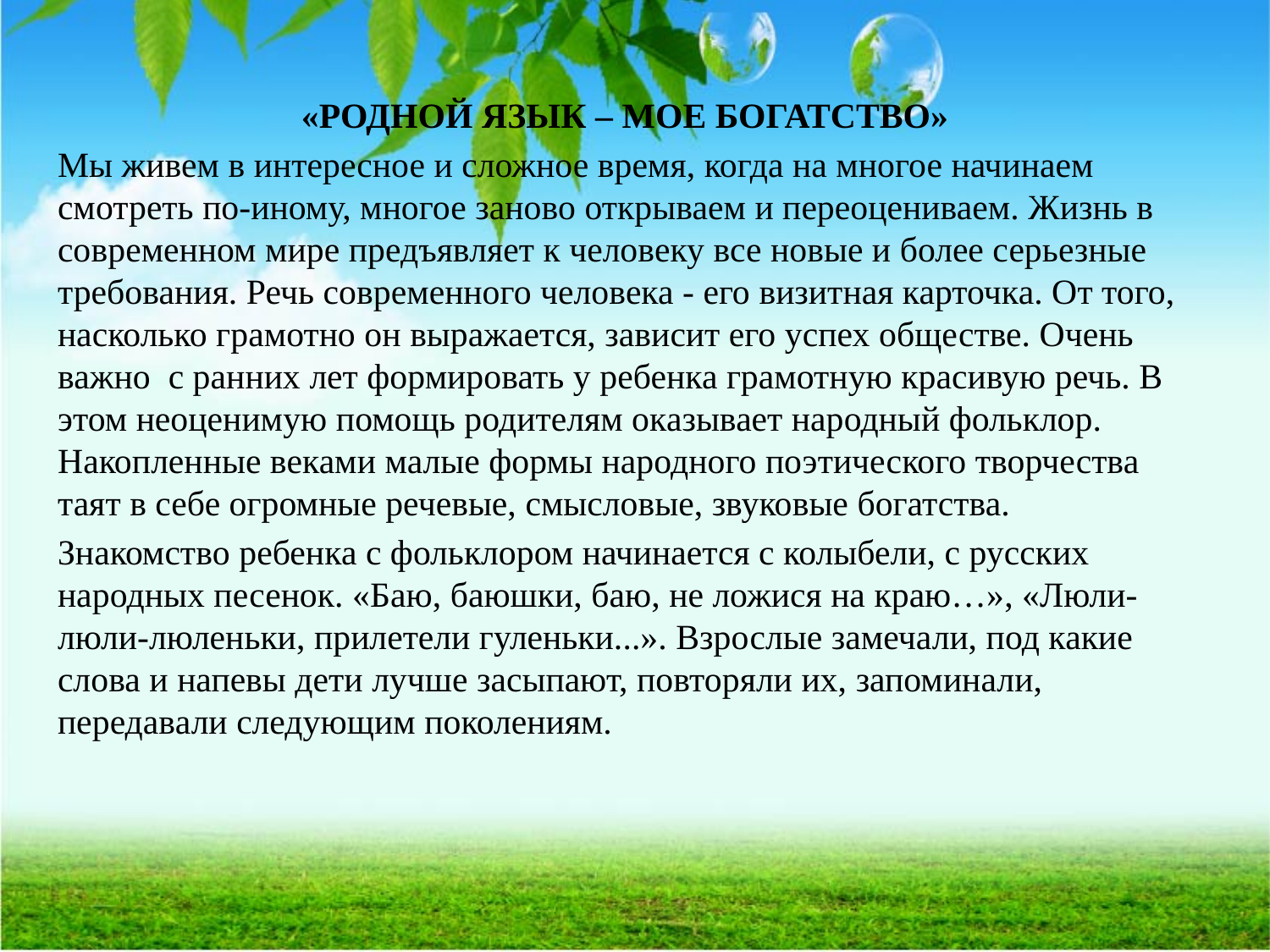

#
«РОДНОЙ ЯЗЫК – МОЕ БОГАТСТВО»
Мы живем в интересное и сложное время, когда на многое начинаем смотреть по-иному, многое заново открываем и переоцениваем. Жизнь в современном мире предъявляет к человеку все новые и более серьезные требования. Речь современного человека - его визитная карточка. От того, насколько грамотно он выражается, зависит его успех обществе. Очень важно  с ранних лет формировать у ребенка грамотную красивую речь. В этом неоценимую помощь родителям оказывает народный фольклор. Накопленные веками малые формы народного поэтического творчества таят в себе огромные речевые, смысловые, звуковые богатства.
Знакомство ребенка с фольклором начинается с колыбели, с русских народных песенок. «Баю, баюшки, баю, не ложися на краю…», «Люли-люли-люленьки, прилетели гуленьки...». Взрослые замечали, под какие слова и напевы дети лучше засыпают, повторяли их, запоминали, передавали следующим поколениям.